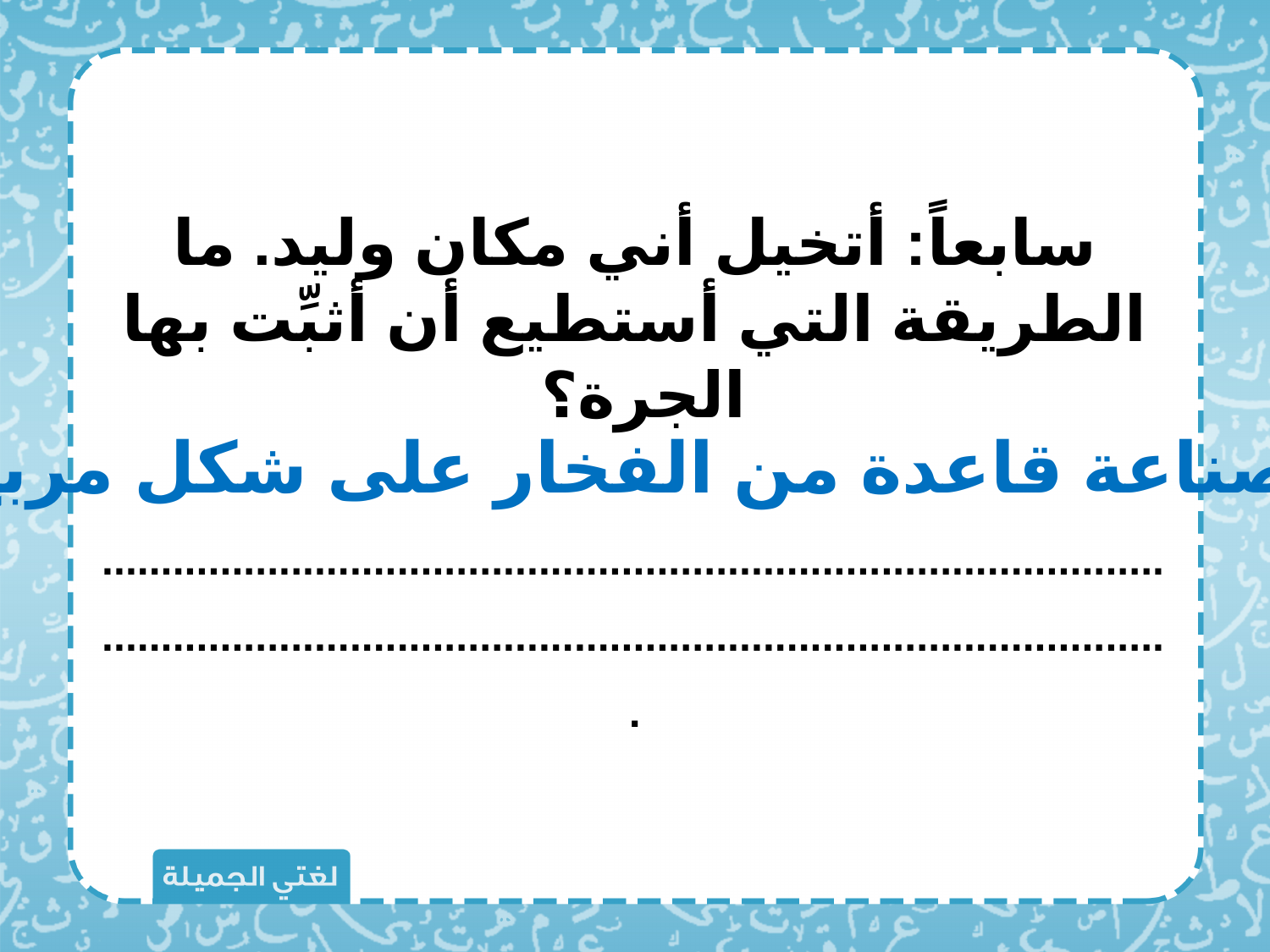

سابعاً: أتخيل أني مكان وليد. ما الطريقة التي أستطيع أن أثبِّت بها الجرة؟

.....................................................................................................................................................................................
صناعة قاعدة من الفخار على شكل مربع.